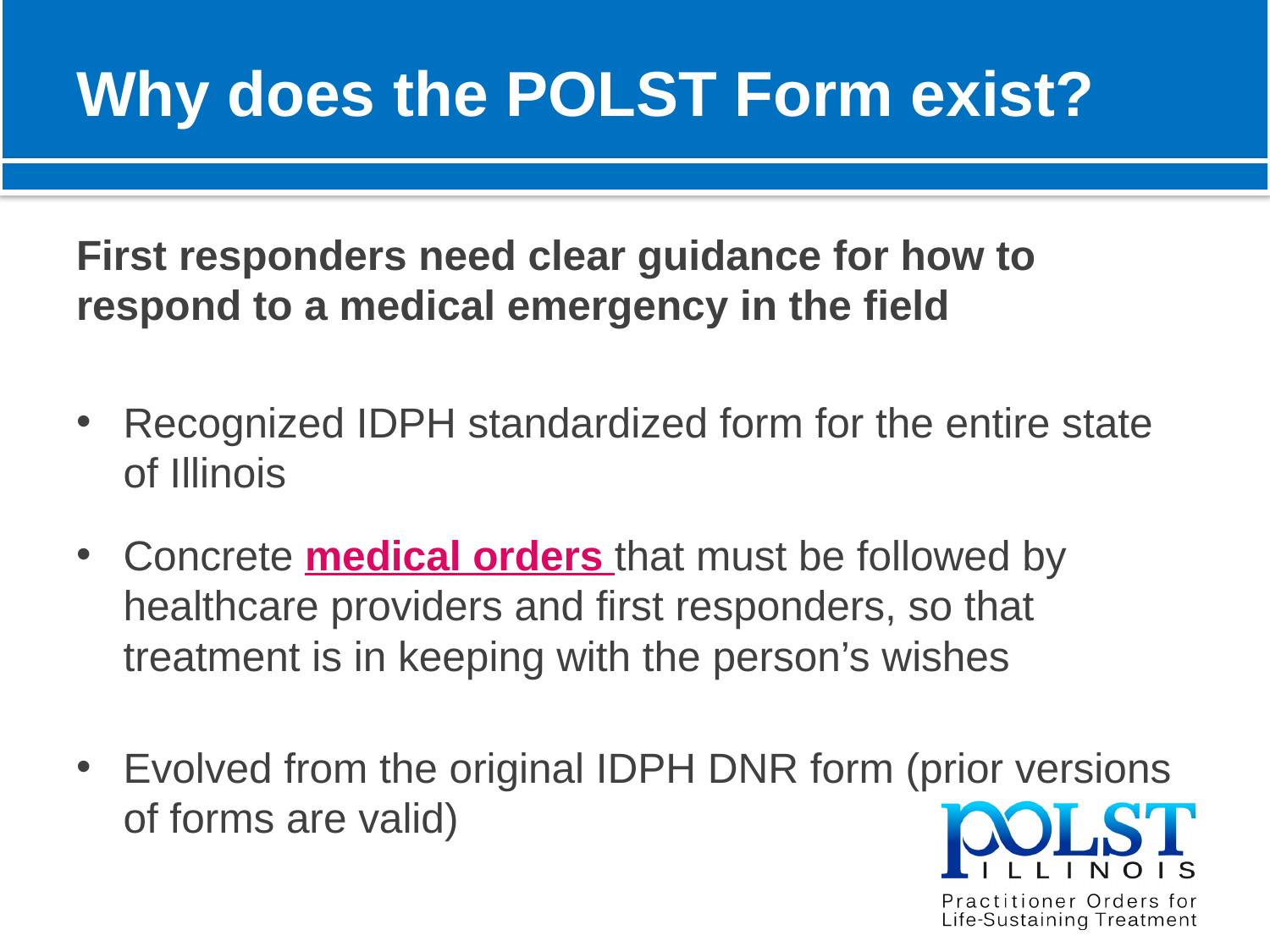

# Why does the POLST Form exist?
First responders need clear guidance for how to respond to a medical emergency in the field

Recognized IDPH standardized form for the entire state of Illinois

Concrete medical orders that must be followed by healthcare providers and first responders, so that treatment is in keeping with the person’s wishes

Evolved from the original IDPH DNR form (prior versions of forms are valid)